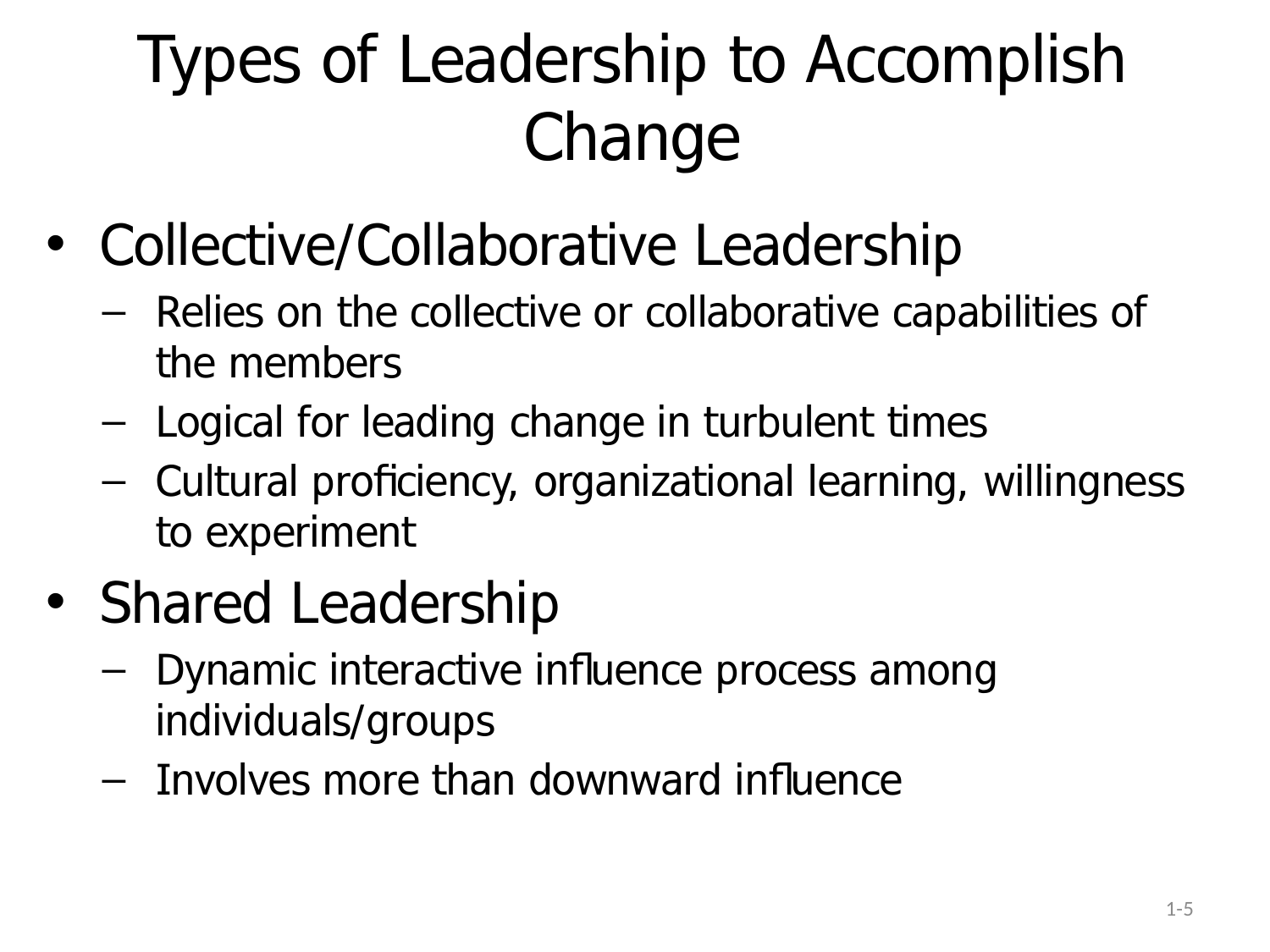

# Types of Leadership to Accomplish Change
Collective/Collaborative Leadership
Relies on the collective or collaborative capabilities of the members
Logical for leading change in turbulent times
Cultural proficiency, organizational learning, willingness to experiment
Shared Leadership
Dynamic interactive influence process among individuals/groups
Involves more than downward influence
1-5